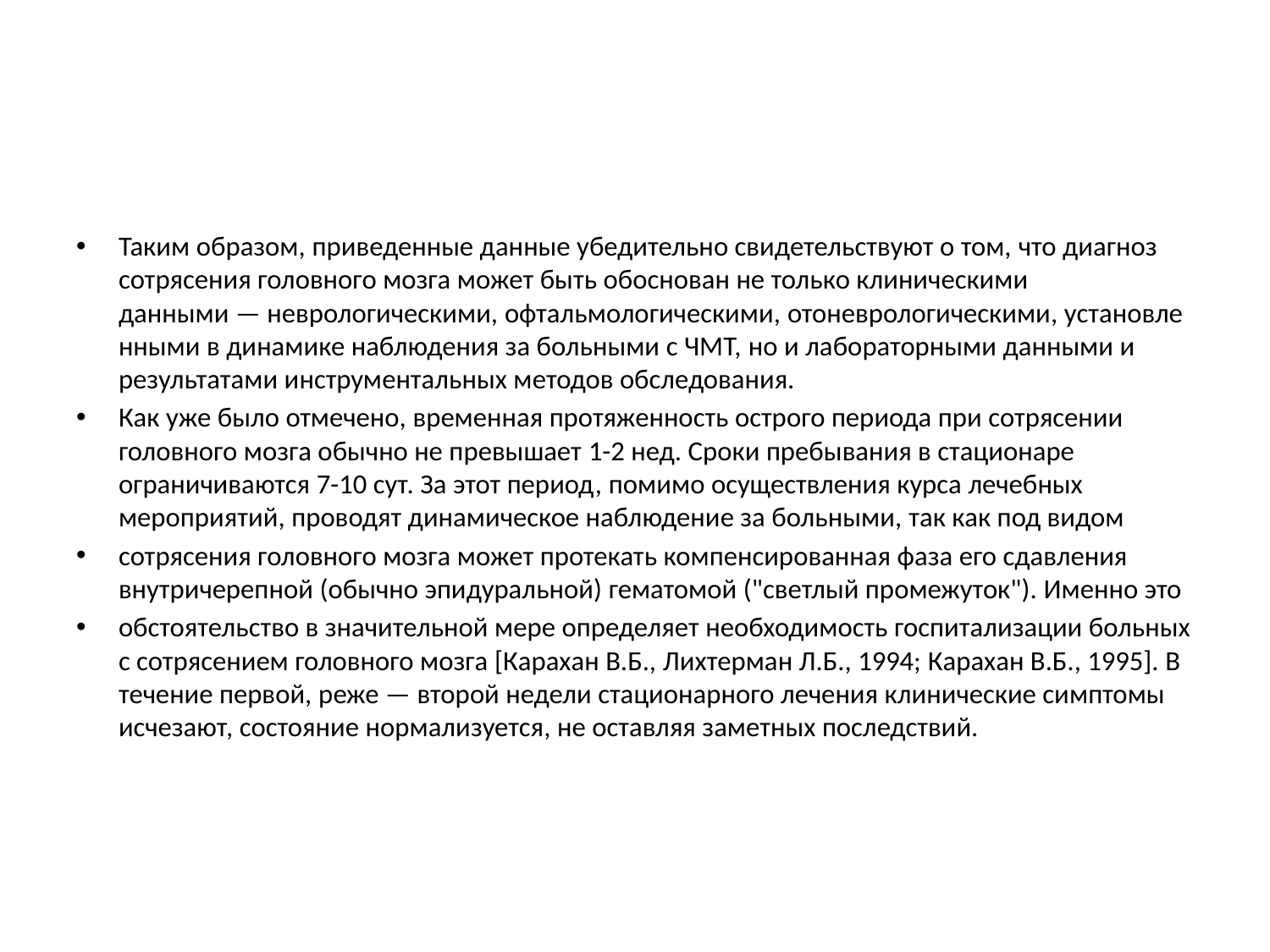

Таким образом, приведенные данные убедительно свидетельствуют о том, что диагноз сотрясения головного мозга может быть обоснован не только клиническими данными — неврологическими, офтальмологическими, отоневрологическими, установленными в динамике наблюдения за больными с ЧМТ, но и лабораторными данными и результатами инструментальных методов обследования.
Как уже было отмечено, временная протяженность острого периода при сотрясении головного мозга обычно не превышает 1-2 нед. Сроки пребывания в стационаре ограничиваются 7-10 сут. За этот период, помимо осуществления курса лечебных мероприятий, проводят динамическое наблюдение за больными, так как под видом
сотрясения головного мозга может протекать компенсированная фаза его сдавления внутричерепной (обычно эпидуральной) гематомой ("светлый промежуток"). Именно это
обстоятельство в значительной мере определяет необходимость госпитализации больных с сотрясением головного мозга [Карахан В.Б., Лихтерман Л.Б., 1994; Карахан В.Б., 1995]. В течение первой, реже — второй недели стационарного лечения клинические симптомы исчезают, состояние нормализуется, не оставляя заметных последствий.